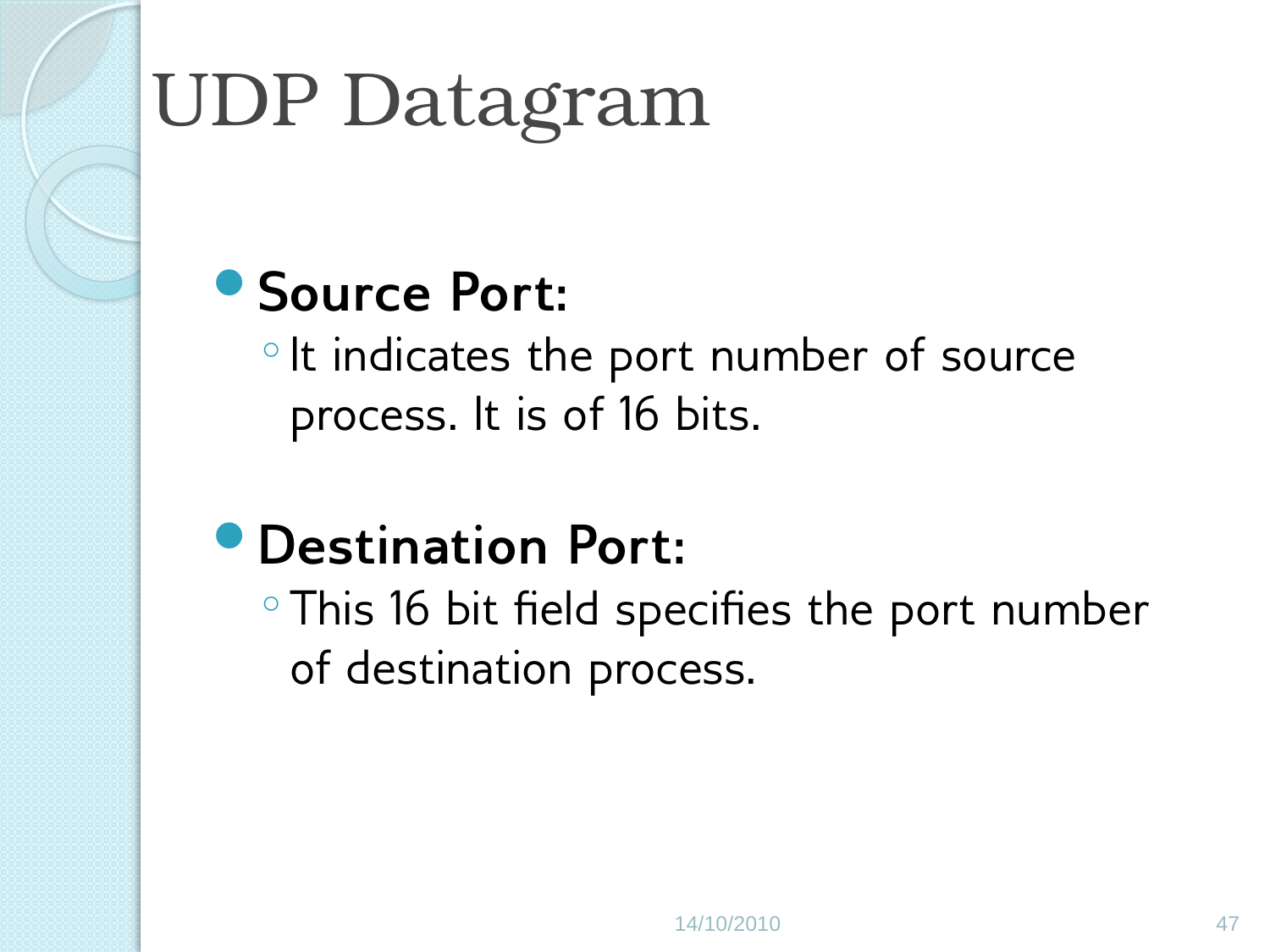

# UDP Datagram
Source Port:
It indicates the port number of source process. It is of 16 bits.

Destination Port:
This 16 bit field specifies the port number of destination process.
14/10/2010
47